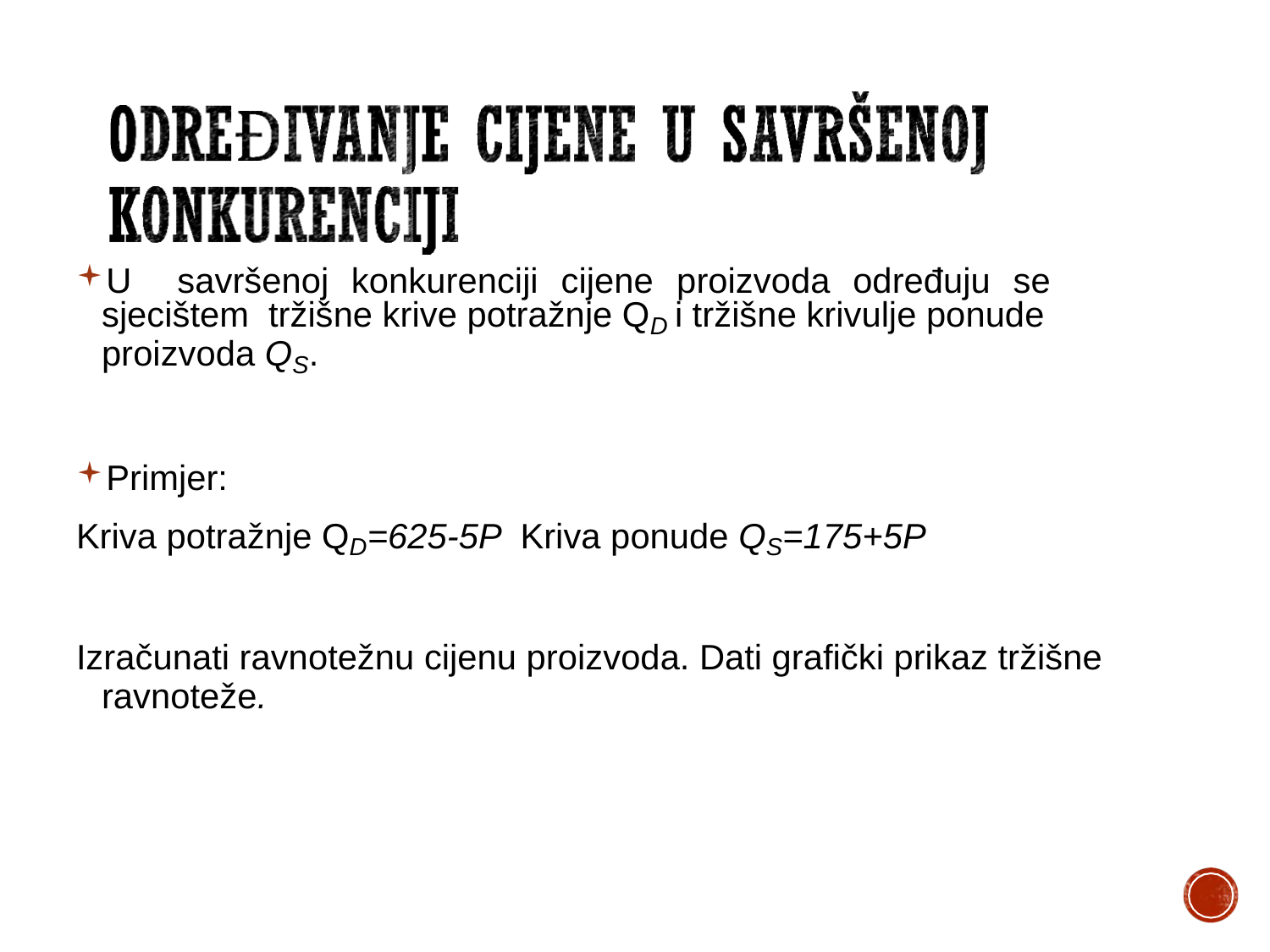

U	savršenoj	konkurenciji	cijene	proizvoda	određuju	se	sjecištem  tržišne krive potražnje QD i tržišne krivulje ponude proizvoda QS.

Primjer:
Kriva potražnje QD=625-5P  Kriva ponude QS=175+5P

Izračunati ravnotežnu cijenu proizvoda. Dati grafički prikaz tržišne  ravnoteže.